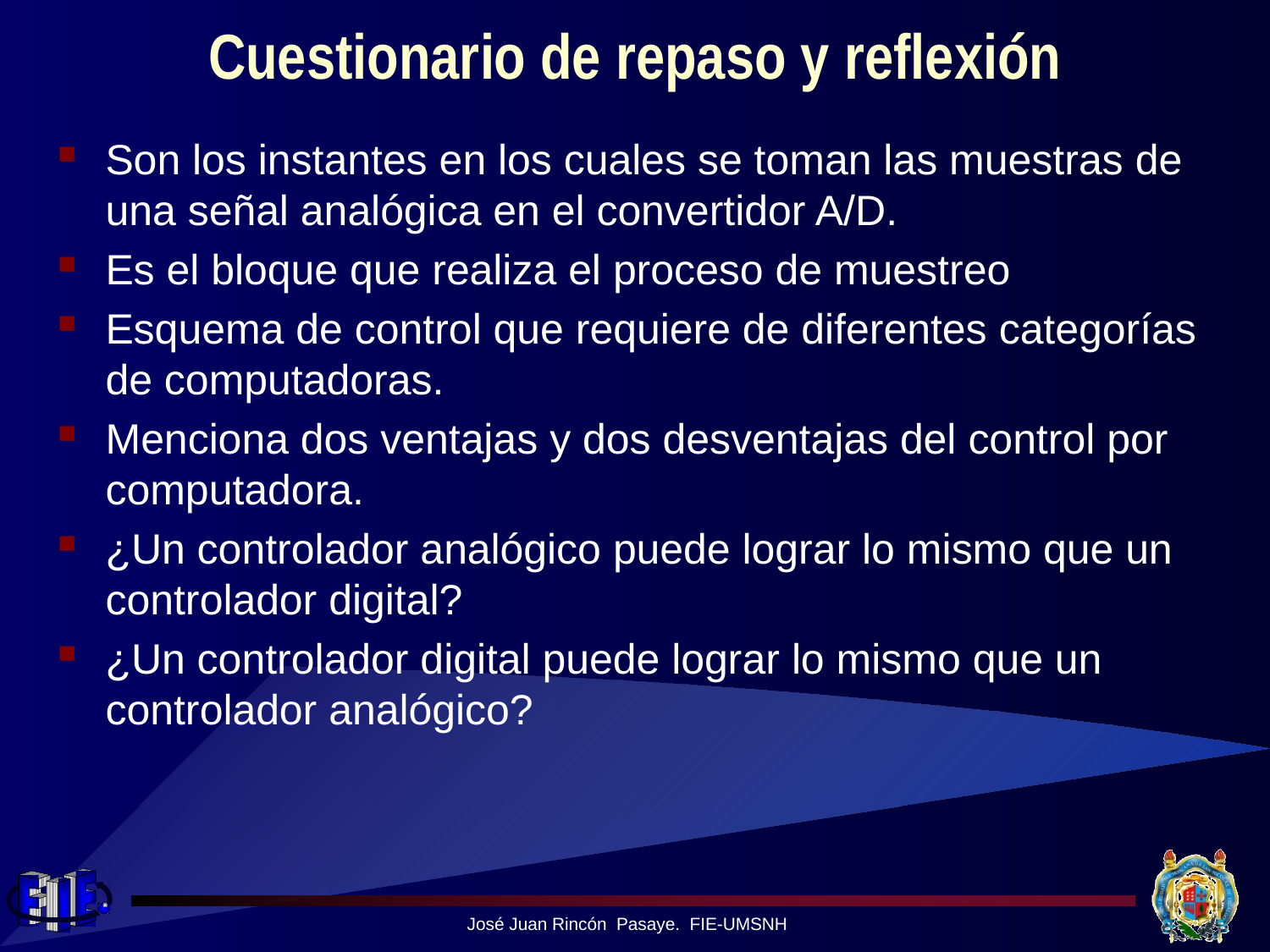

# Cuestionario de repaso y reflexión
Son los instantes en los cuales se toman las muestras de una señal analógica en el convertidor A/D.
Es el bloque que realiza el proceso de muestreo
Esquema de control que requiere de diferentes categorías  de computadoras.
Menciona dos ventajas y dos desventajas del control por computadora.
¿Un controlador analógico puede lograr lo mismo que un controlador digital?
¿Un controlador digital puede lograr lo mismo que un controlador analógico?

José Juan Rincón  Pasaye.  FIE-UMSNH